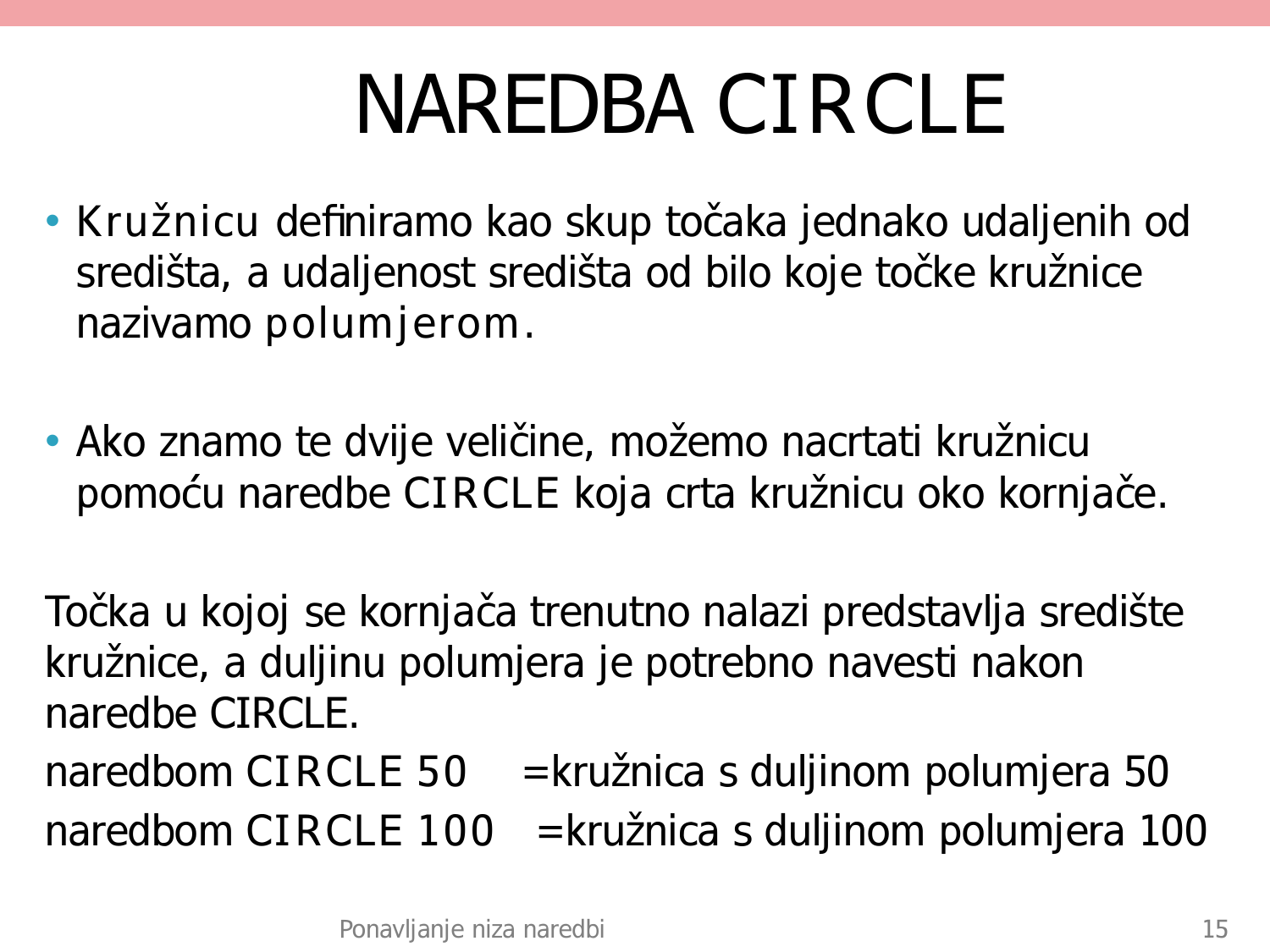

# NAREDBA CIRCLE
Kružnicu definiramo kao skup točaka jednako udaljenih od središta, a udaljenost središta od bilo koje točke kružnice nazivamo polumjerom.

Ako znamo te dvije veličine, možemo nacrtati kružnicu pomoću naredbe CIRCLE koja crta kružnicu oko kornjače.

Točka u kojoj se kornjača trenutno nalazi predstavlja središte kružnice, a duljinu polumjera je potrebno navesti nakon naredbe CIRCLE.
naredbom CIRCLE 50    =kružnica s duljinom polumjera 50
naredbom CIRCLE 100   =kružnica s duljinom polumjera 100
Ponavljanje niza naredbi
15